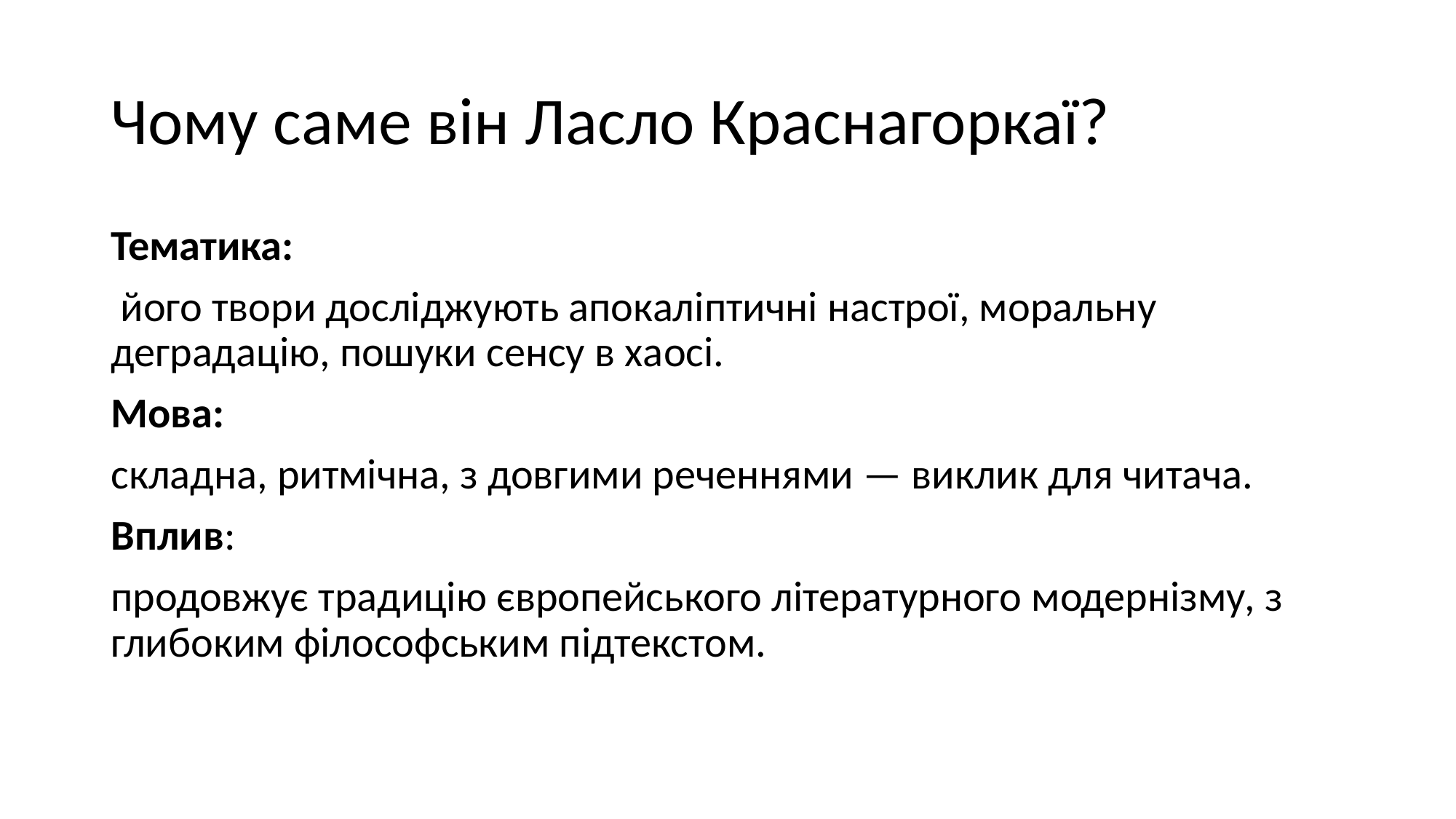

# Чому саме він Ласло Краснагоркаї?
Тематика:
 його твори досліджують апокаліптичні настрої, моральну деградацію, пошуки сенсу в хаосі.
Мова:
складна, ритмічна, з довгими реченнями — виклик для читача.
Вплив:
продовжує традицію європейського літературного модернізму, з глибоким філософським підтекстом.